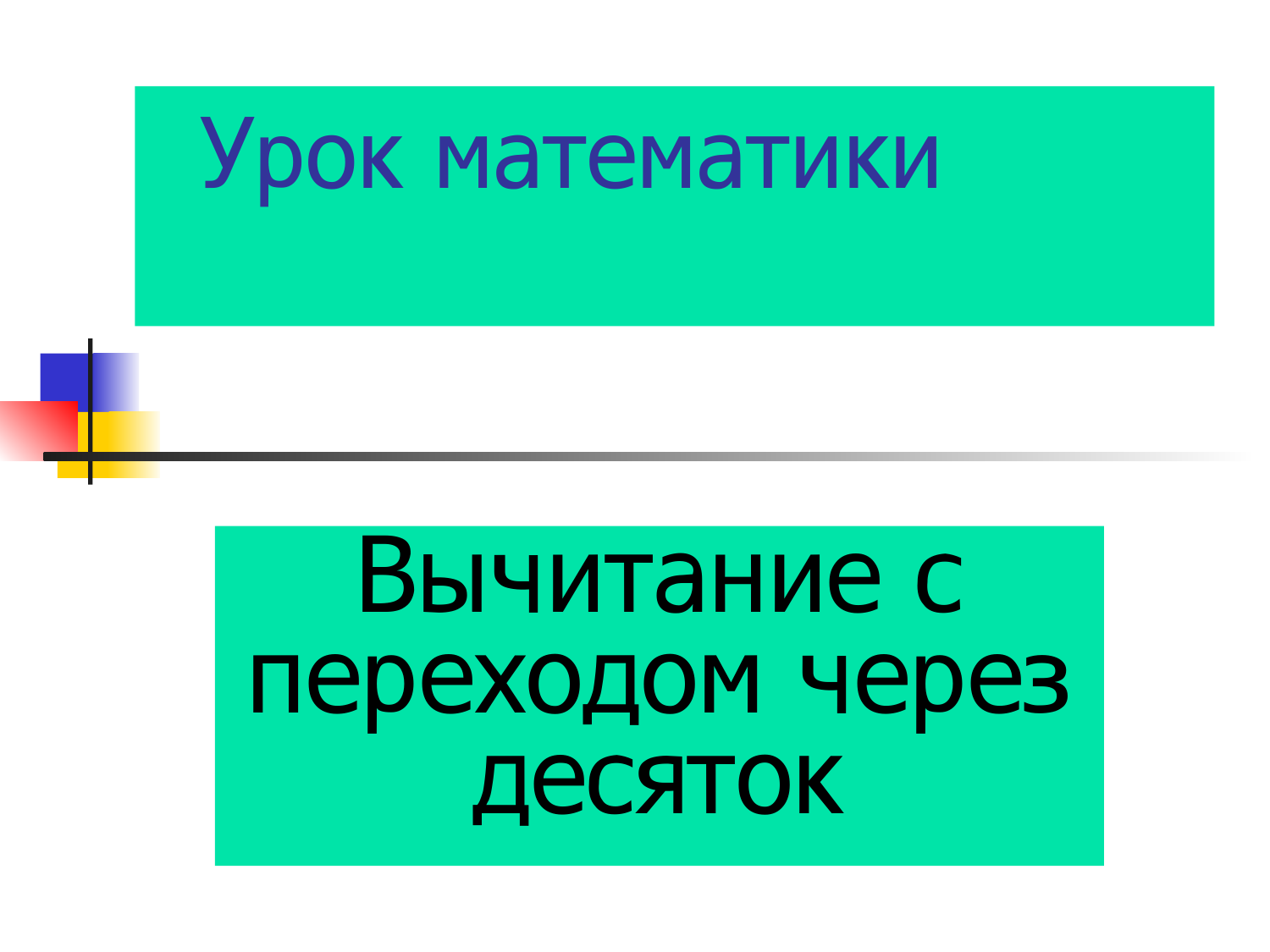

# Урок математики
Вычитание с переходом через десяток